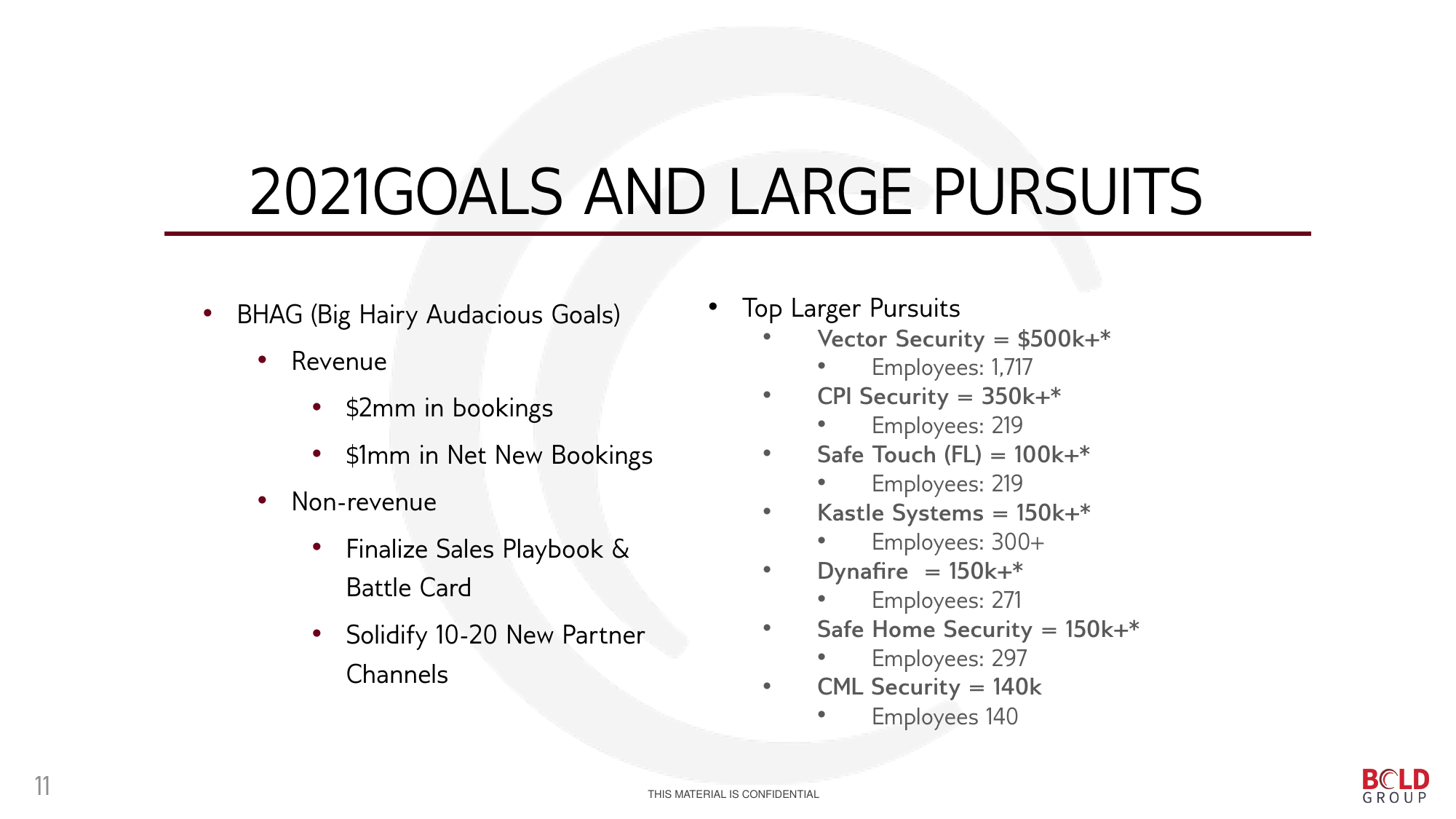

# 2021goals and large pursuits
BHAG (Big Hairy Audacious Goals)
Revenue
$2mm in bookings
$1mm in Net New Bookings
Non-revenue
Finalize Sales Playbook & Battle Card
Solidify 10-20 New Partner Channels

Top Larger Pursuits
Vector Security = $500k+*
Employees: 1,717
CPI Security = 350k+*
Employees: 219
Safe Touch (FL) = 100k+*
Employees: 219
Kastle Systems = 150k+*
Employees: 300+
Dynafire  = 150k+*
Employees: 271
Safe Home Security = 150k+*
Employees: 297
CML Security = 140k
Employees 140
11